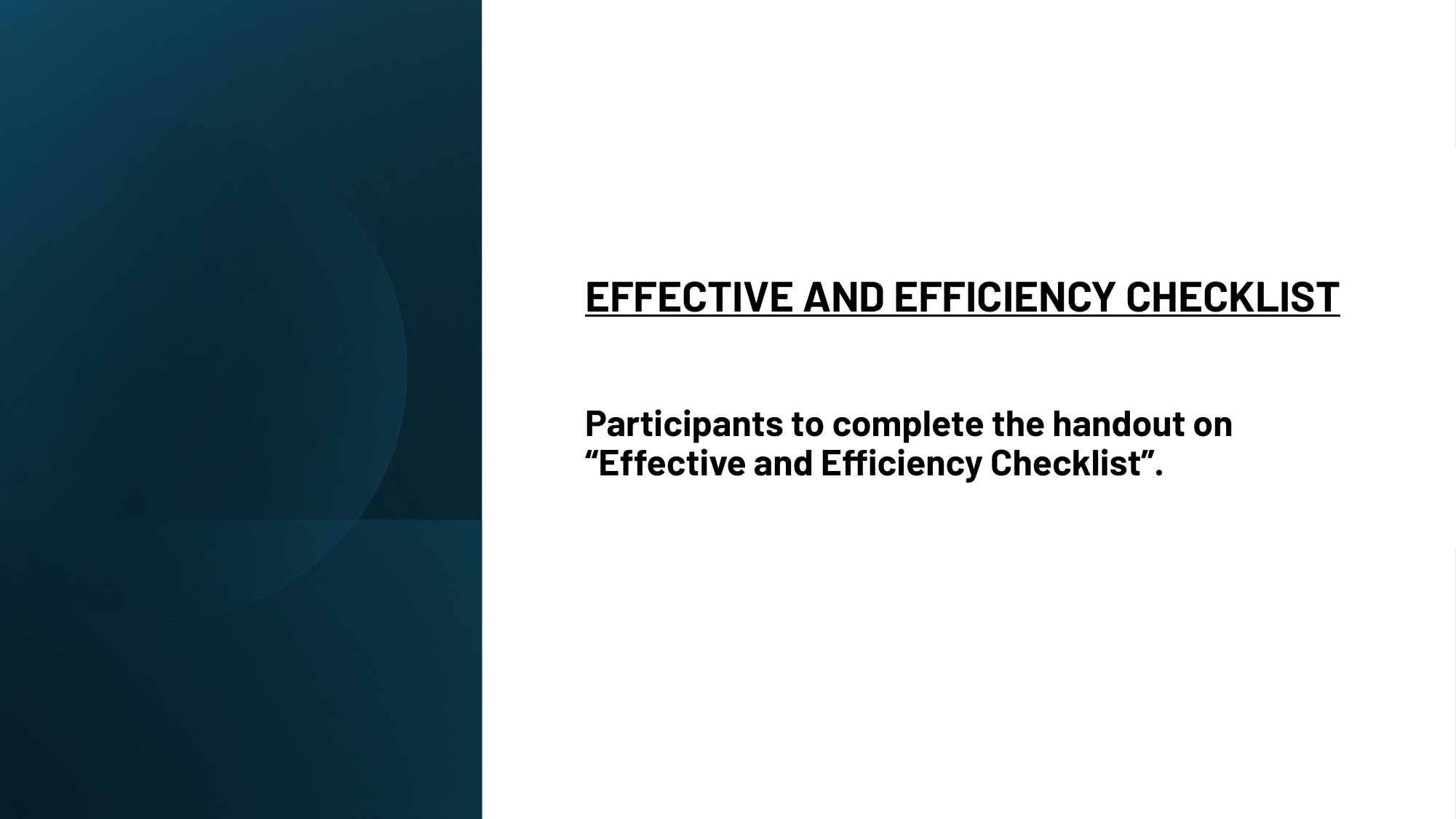

#

EFFECTIVE AND EFFICIENCY CHECKLIST

Participants to complete the handout on “Effective and Efficiency Checklist”.